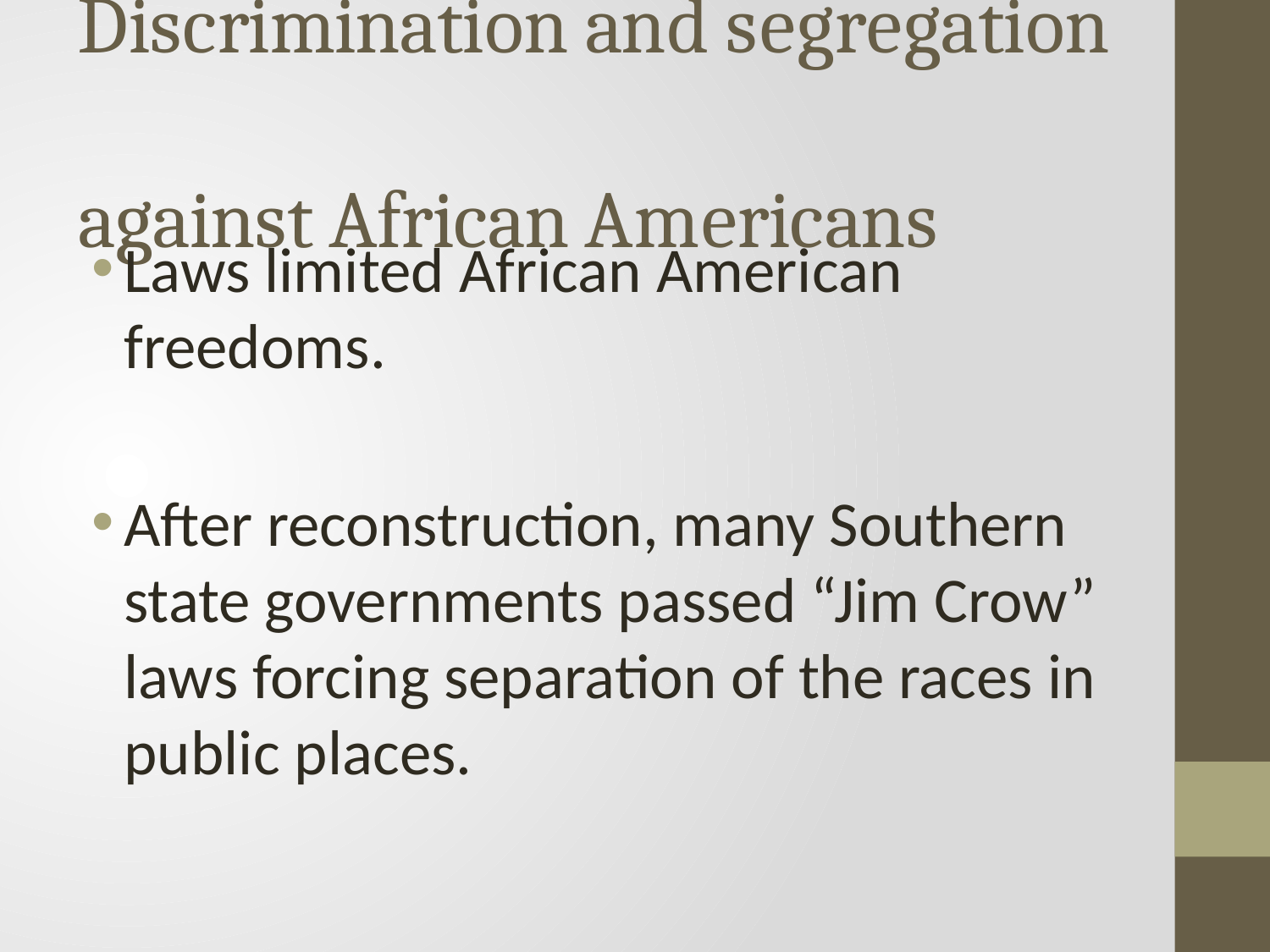

# Discrimination and segregation against African Americans
Laws limited African American freedoms.

After reconstruction, many Southern state governments passed “Jim Crow” laws forcing separation of the races in public places.